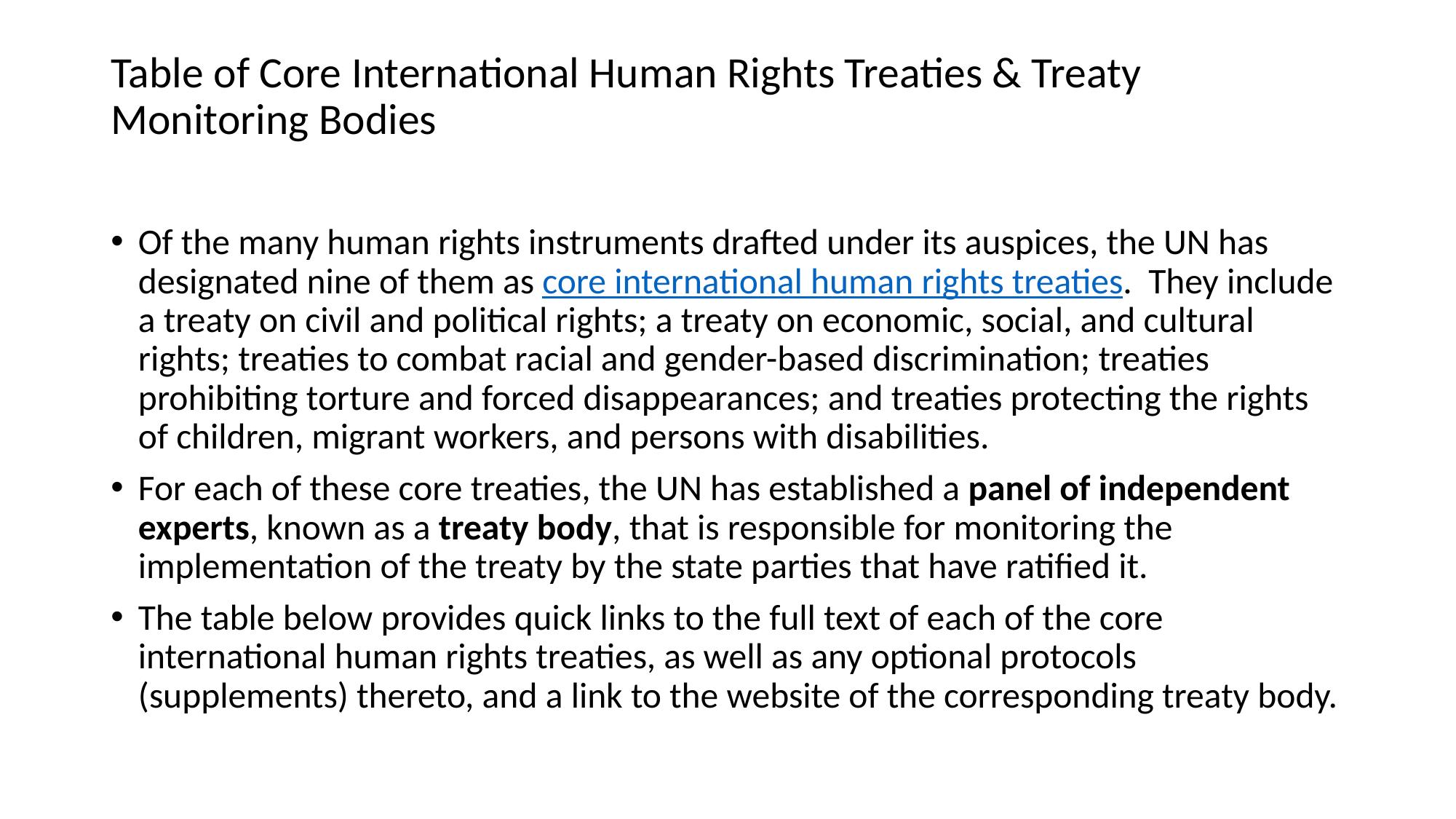

# Table of Core International Human Rights Treaties & Treaty Monitoring Bodies
Of the many human rights instruments drafted under its auspices, the UN has designated nine of them as core international human rights treaties.  They include a treaty on civil and political rights; a treaty on economic, social, and cultural rights; treaties to combat racial and gender-based discrimination; treaties prohibiting torture and forced disappearances; and treaties protecting the rights of children, migrant workers, and persons with disabilities.
For each of these core treaties, the UN has established a panel of independent experts, known as a treaty body, that is responsible for monitoring the implementation of the treaty by the state parties that have ratified it.
The table below provides quick links to the full text of each of the core international human rights treaties, as well as any optional protocols (supplements) thereto, and a link to the website of the corresponding treaty body.